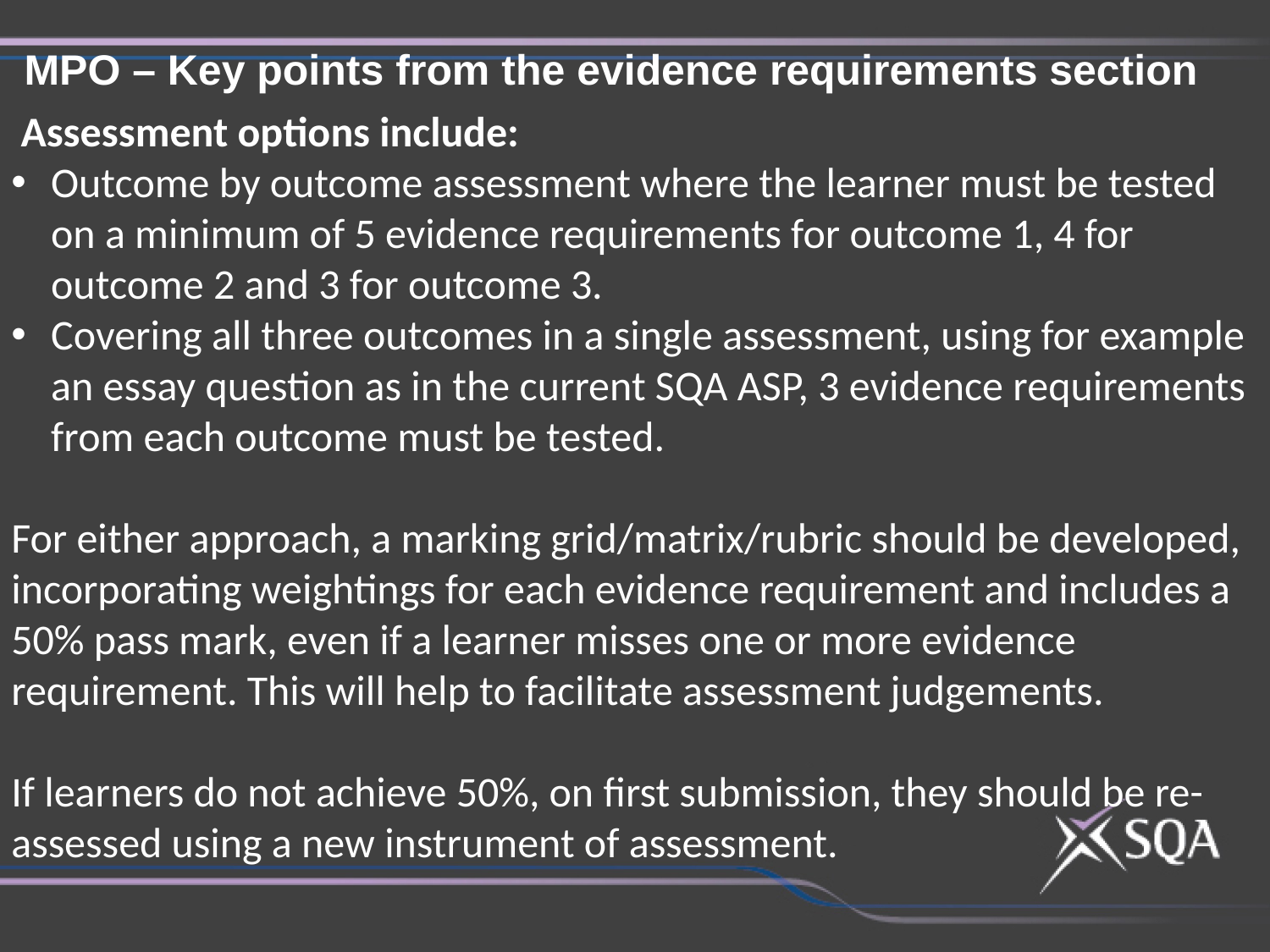

MPO – Key points from the evidence requirements section

 Assessment options include:
Outcome by outcome assessment where the learner must be tested on a minimum of 5 evidence requirements for outcome 1, 4 for outcome 2 and 3 for outcome 3.
Covering all three outcomes in a single assessment, using for example an essay question as in the current SQA ASP, 3 evidence requirements from each outcome must be tested.

For either approach, a marking grid/matrix/rubric should be developed, incorporating weightings for each evidence requirement and includes a 50% pass mark, even if a learner misses one or more evidence requirement. This will help to facilitate assessment judgements.

If learners do not achieve 50%, on first submission, they should be re-assessed using a new instrument of assessment.